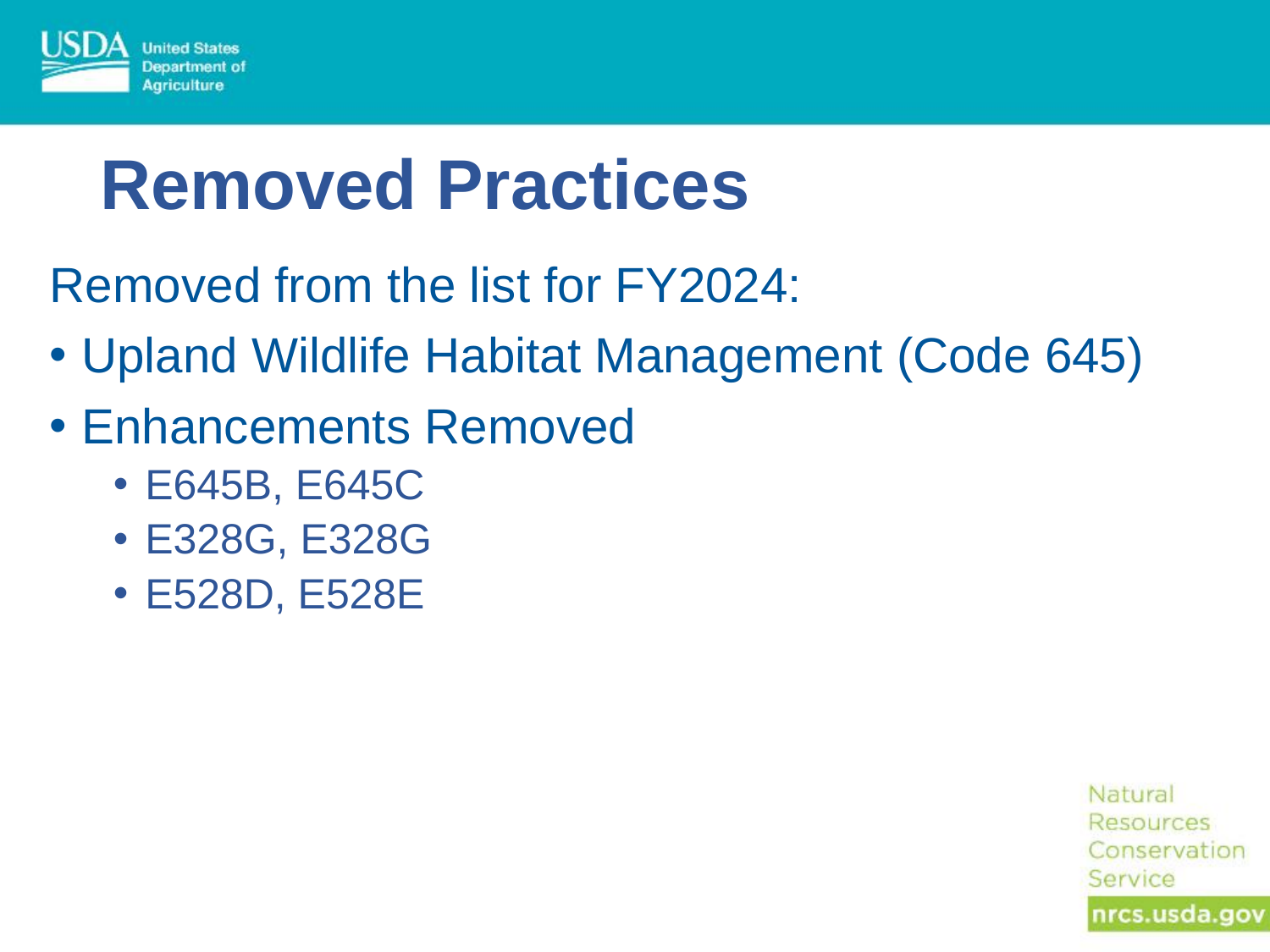

# Removed Practices
Removed from the list for FY2024:
Upland Wildlife Habitat Management (Code 645)
Enhancements Removed
E645B, E645C
E328G, E328G
E528D, E528E

7